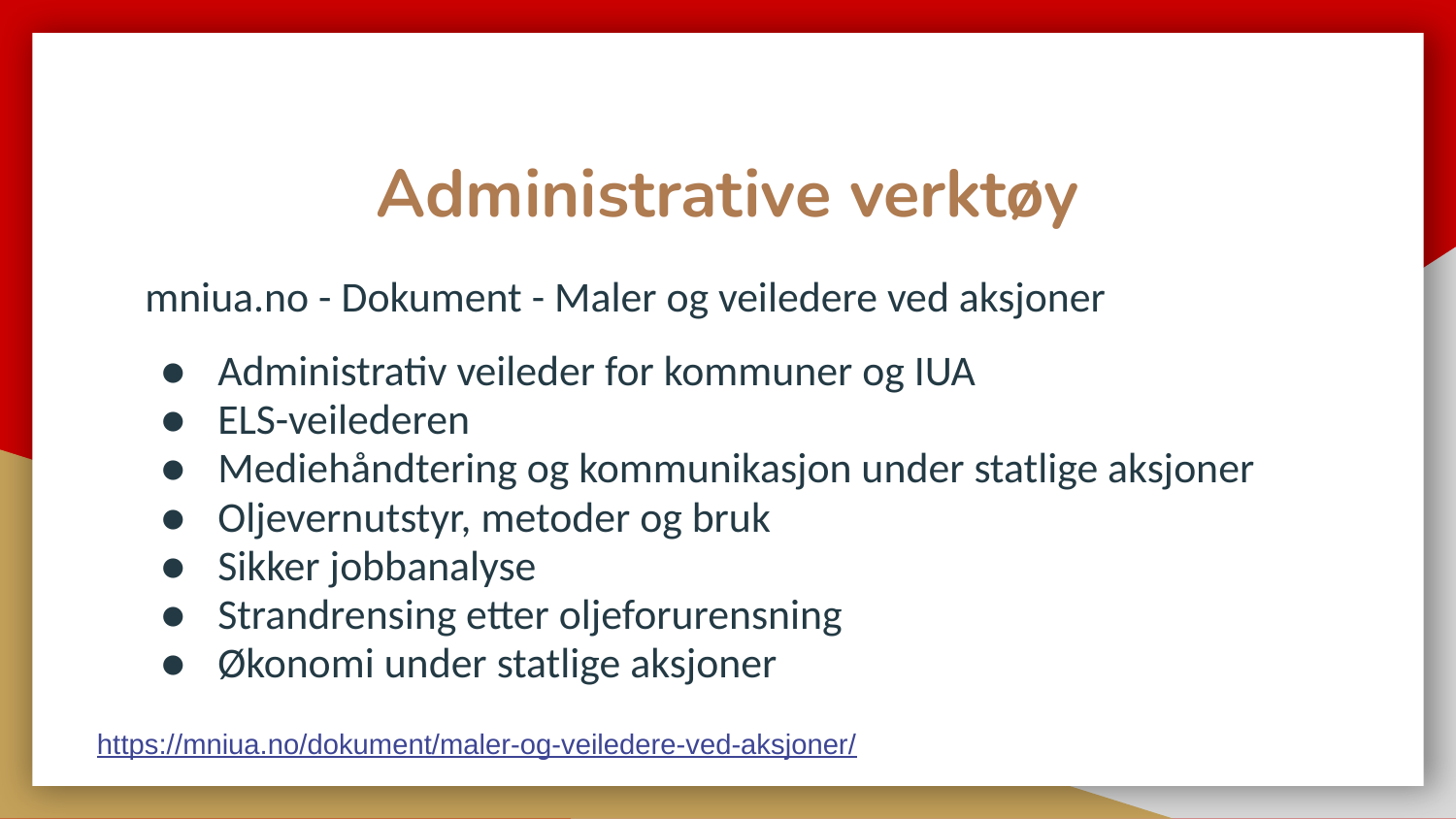

# Administrative verktøy
mniua.no - Dokument - Maler og veiledere ved aksjoner
Administrativ veileder for kommuner og IUA
ELS-veilederen
Mediehåndtering og kommunikasjon under statlige aksjoner
Oljevernutstyr, metoder og bruk
Sikker jobbanalyse
Strandrensing etter oljeforurensning
Økonomi under statlige aksjoner
https://mniua.no/dokument/maler-og-veiledere-ved-aksjoner/